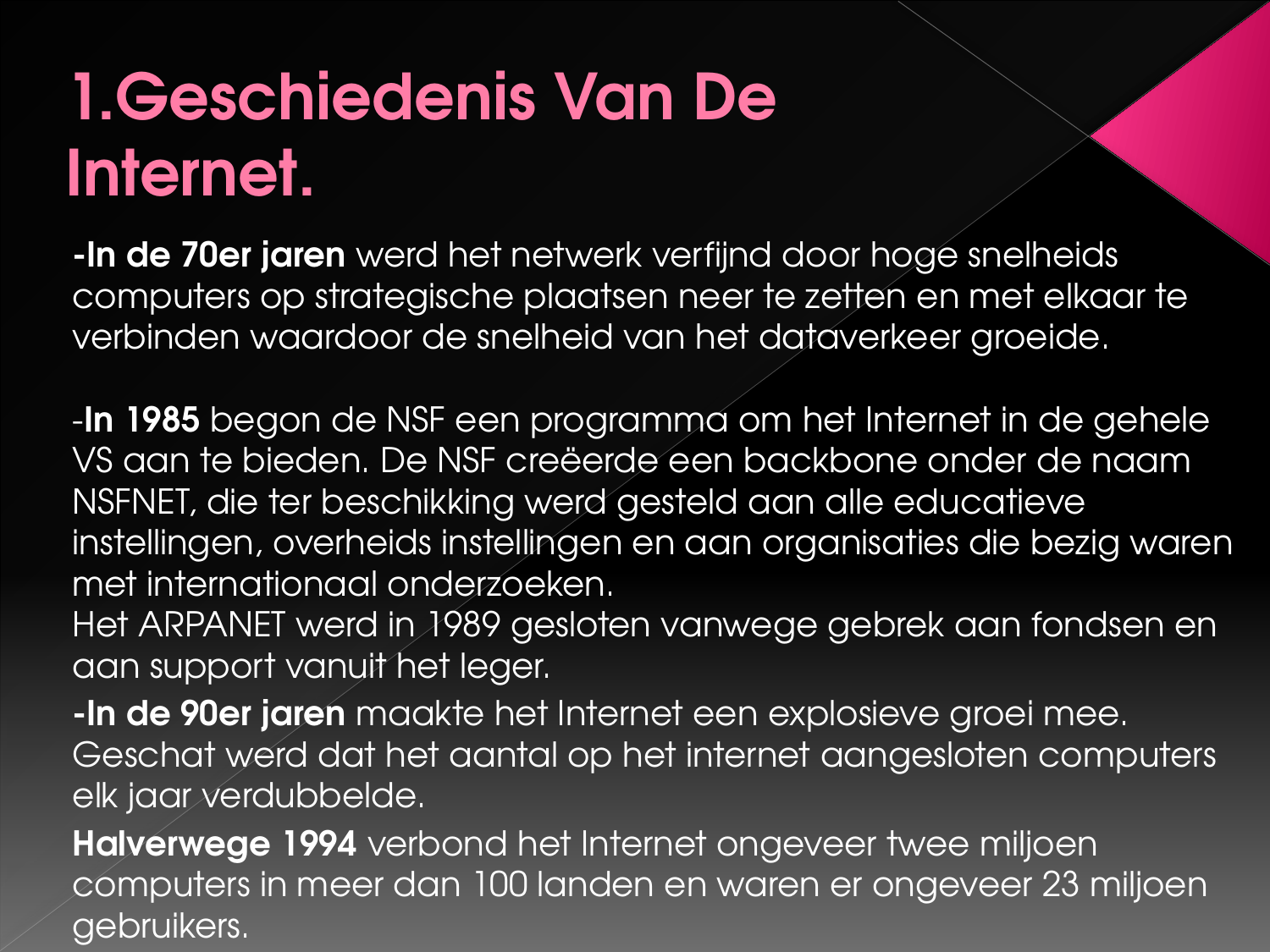

# 1.Geschiedenis Van De Internet.
-In de 70er jaren werd het netwerk verfijnd door hoge snelheids computers op strategische plaatsen neer te zetten en met elkaar te verbinden waardoor de snelheid van het dataverkeer groeide.
-In 1985 begon de NSF een programma om het Internet in de gehele VS aan te bieden. De NSF creëerde een backbone onder de naam NSFNET, die ter beschikking werd gesteld aan alle educatieve instellingen, overheids instellingen en aan organisaties die bezig waren met internationaal onderzoeken.
Het ARPANET werd in 1989 gesloten vanwege gebrek aan fondsen en aan support vanuit het leger.
-In de 90er jaren maakte het Internet een explosieve groei mee. Geschat werd dat het aantal op het internet aangesloten computers elk jaar verdubbelde.
Halverwege 1994 verbond het Internet ongeveer twee miljoen computers in meer dan 100 landen en waren er ongeveer 23 miljoen gebruikers.